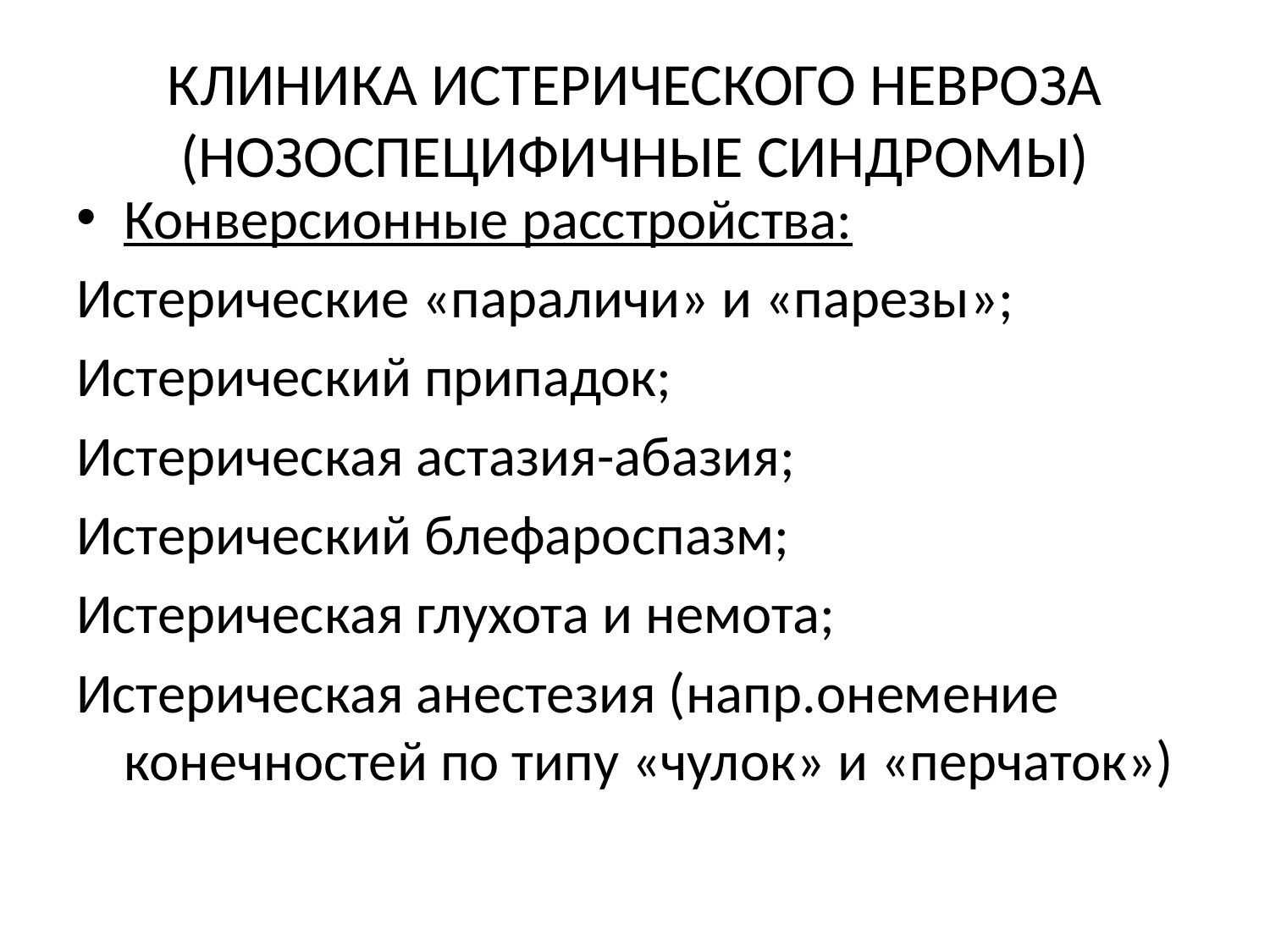

# КЛИНИКА ИСТЕРИЧЕСКОГО НЕВРОЗА (НОЗОСПЕЦИФИЧНЫЕ СИНДРОМЫ)
Конверсионные расстройства:
Истерические «параличи» и «парезы»;
Истерический припадок;
Истерическая астазия-абазия;
Истерический блефароспазм;
Истерическая глухота и немота;
Истерическая анестезия (напр.онемение конечностей по типу «чулок» и «перчаток»)